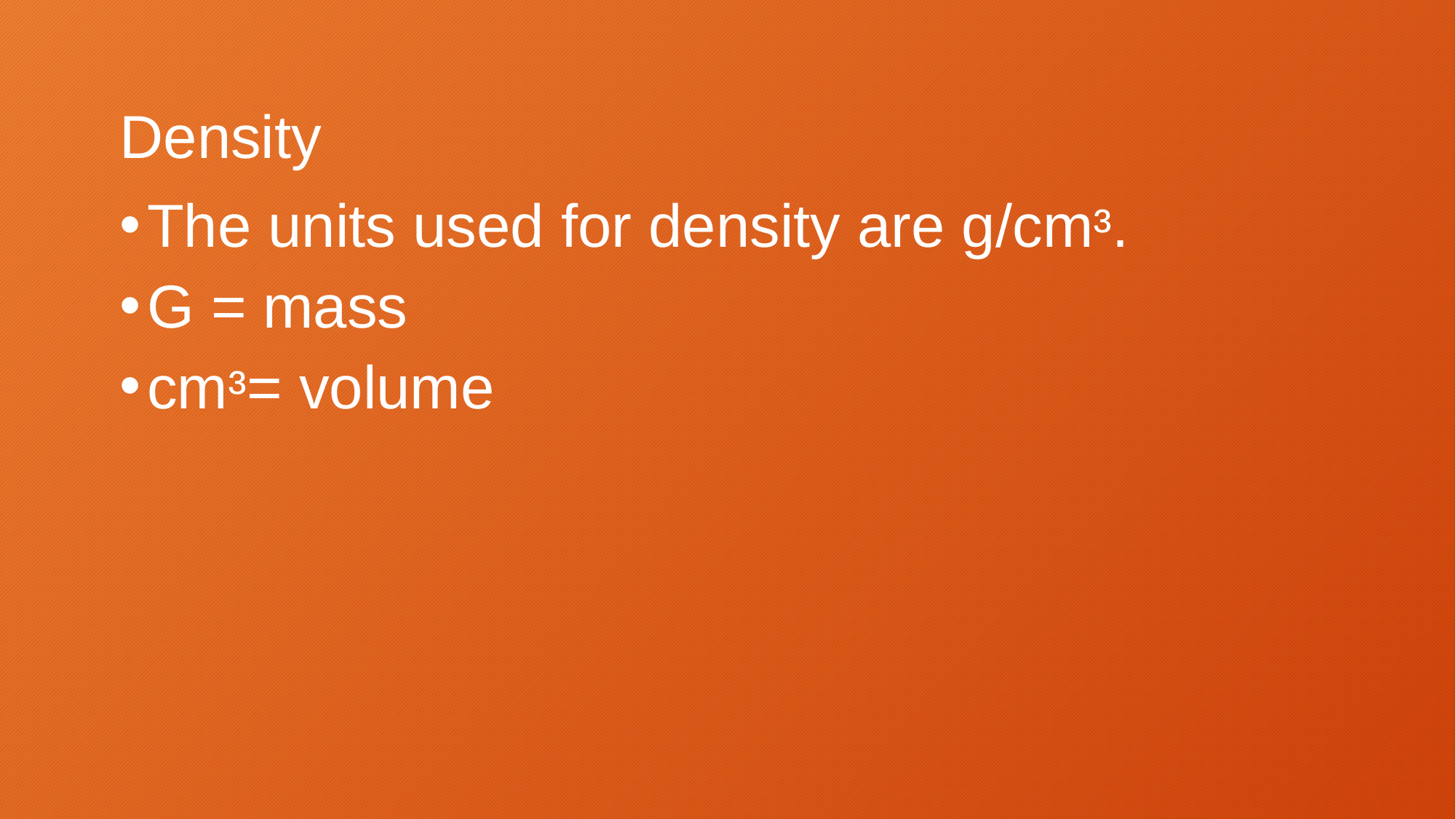

# Density
The units used for density are g/cmᶟ.
G = mass
cmᶟ= volume